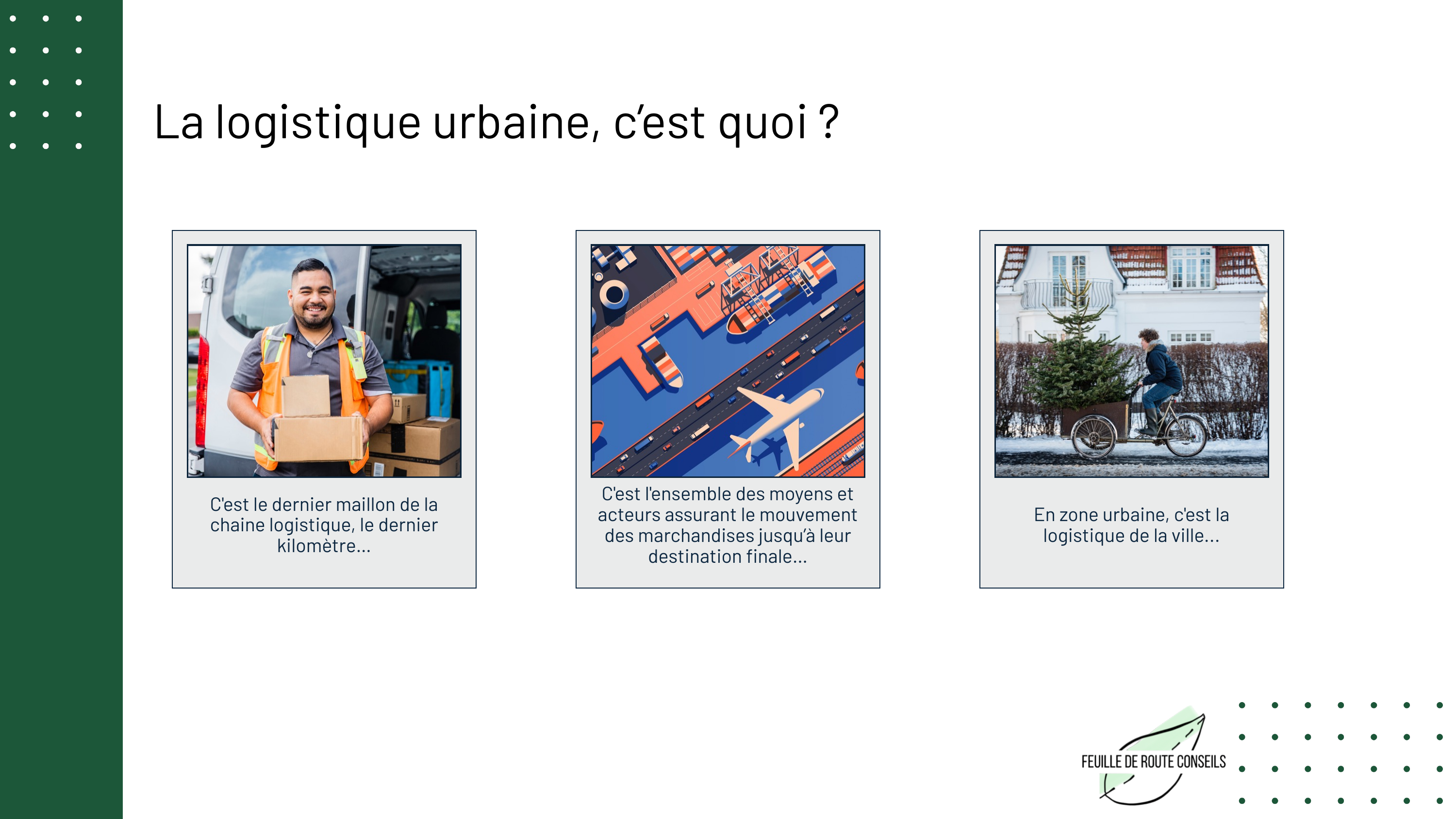

# La logistique urbaine, c’est quoi ?
C'est le dernier maillon de la chaine logistique, le dernier kilomètre…
C'est l'ensemble des moyens et acteurs assurant le mouvement des marchandises jusqu’à leur destination finale…
En zone urbaine, c'est la logistique de la ville...